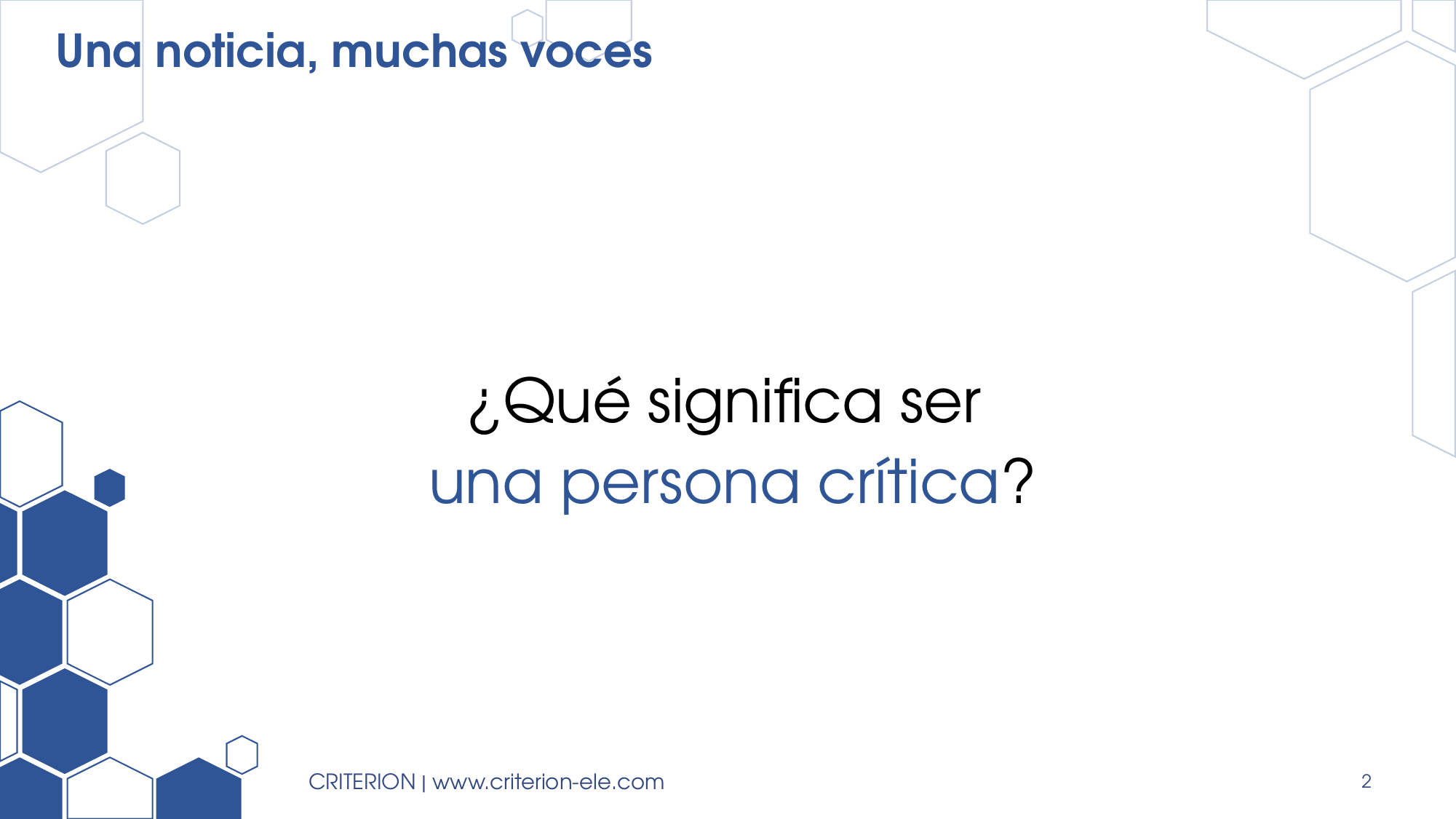

# Una noticia, muchas voces
¿Qué significa ser
una persona crítica?
CRITERION | www.criterion-ele.com
2